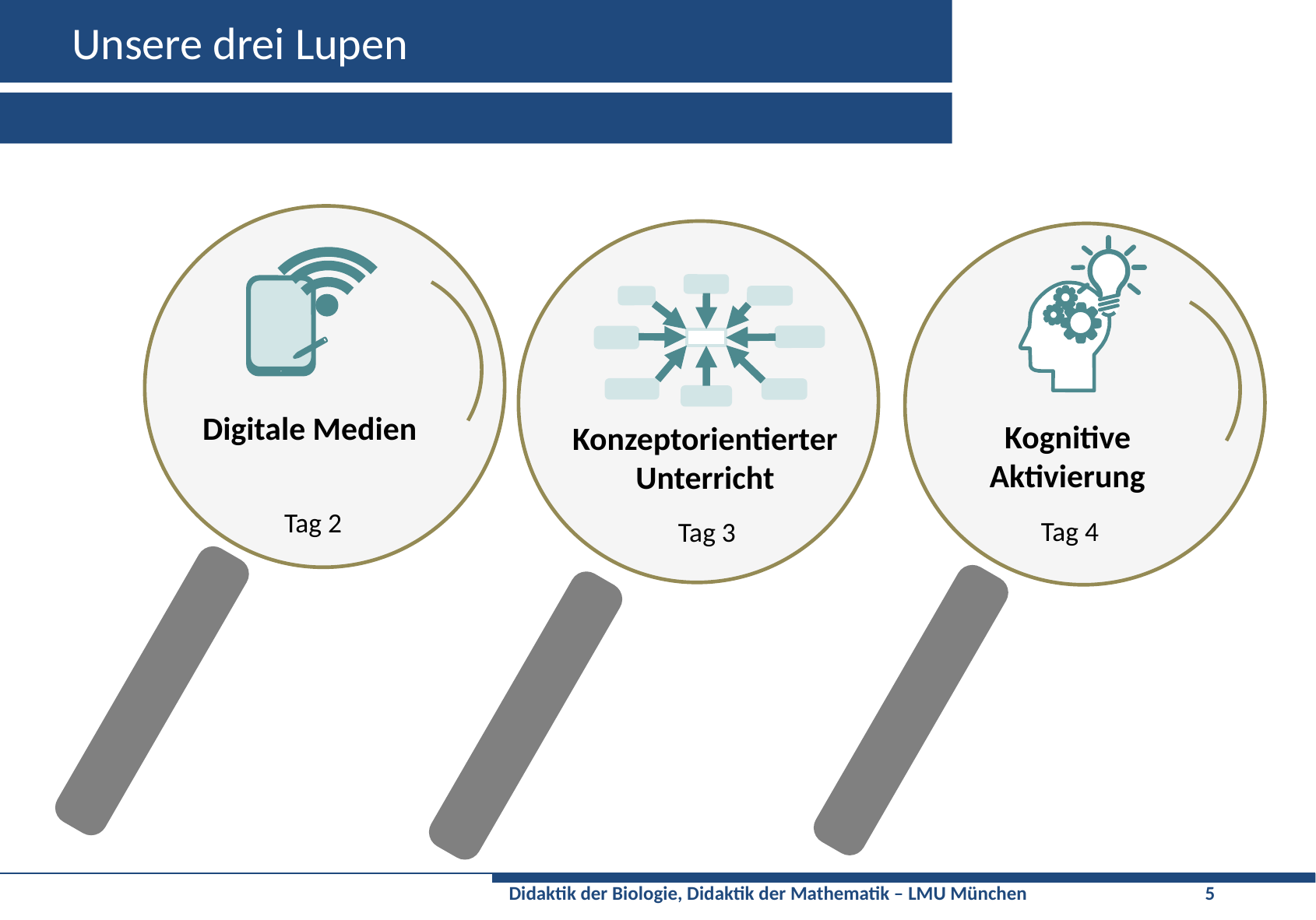

# Unsere drei Lupen

Digitale Medien
Kognitive
Aktivierung
Konzeptorientierter
Unterricht
Tag 2
Tag 4
Tag 3